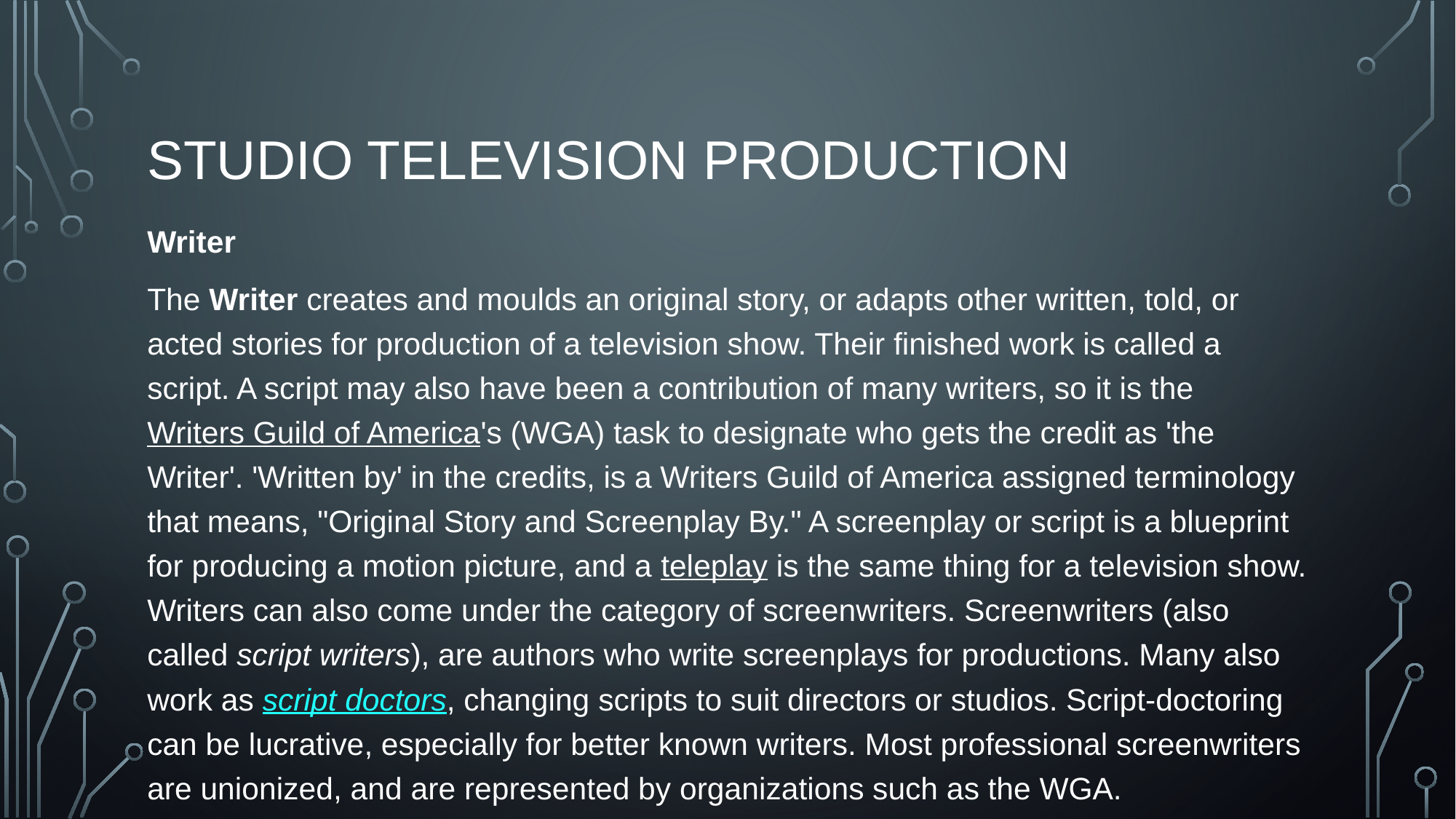

# Studio television production
Writer
The Writer creates and moulds an original story, or adapts other written, told, or acted stories for production of a television show. Their finished work is called a script. A script may also have been a contribution of many writers, so it is the Writers Guild of America's (WGA) task to designate who gets the credit as 'the Writer'. 'Written by' in the credits, is a Writers Guild of America assigned terminology that means, "Original Story and Screenplay By." A screenplay or script is a blueprint for producing a motion picture, and a teleplay is the same thing for a television show. Writers can also come under the category of screenwriters. Screenwriters (also called script writers), are authors who write screenplays for productions. Many also work as script doctors, changing scripts to suit directors or studios. Script-doctoring can be lucrative, especially for better known writers. Most professional screenwriters are unionized, and are represented by organizations such as the WGA.